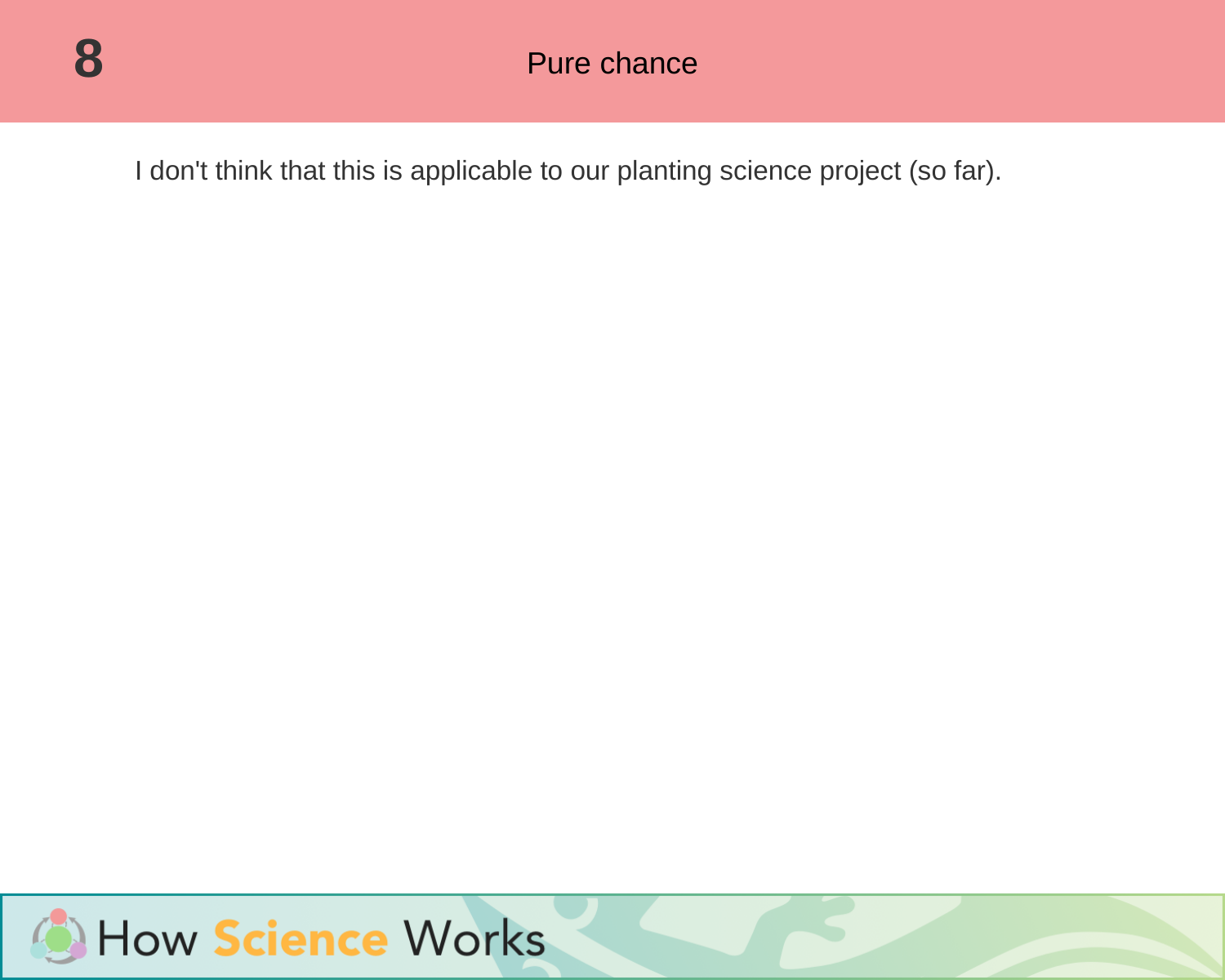

Pure chance
8
I don't think that this is applicable to our planting science project (so far).